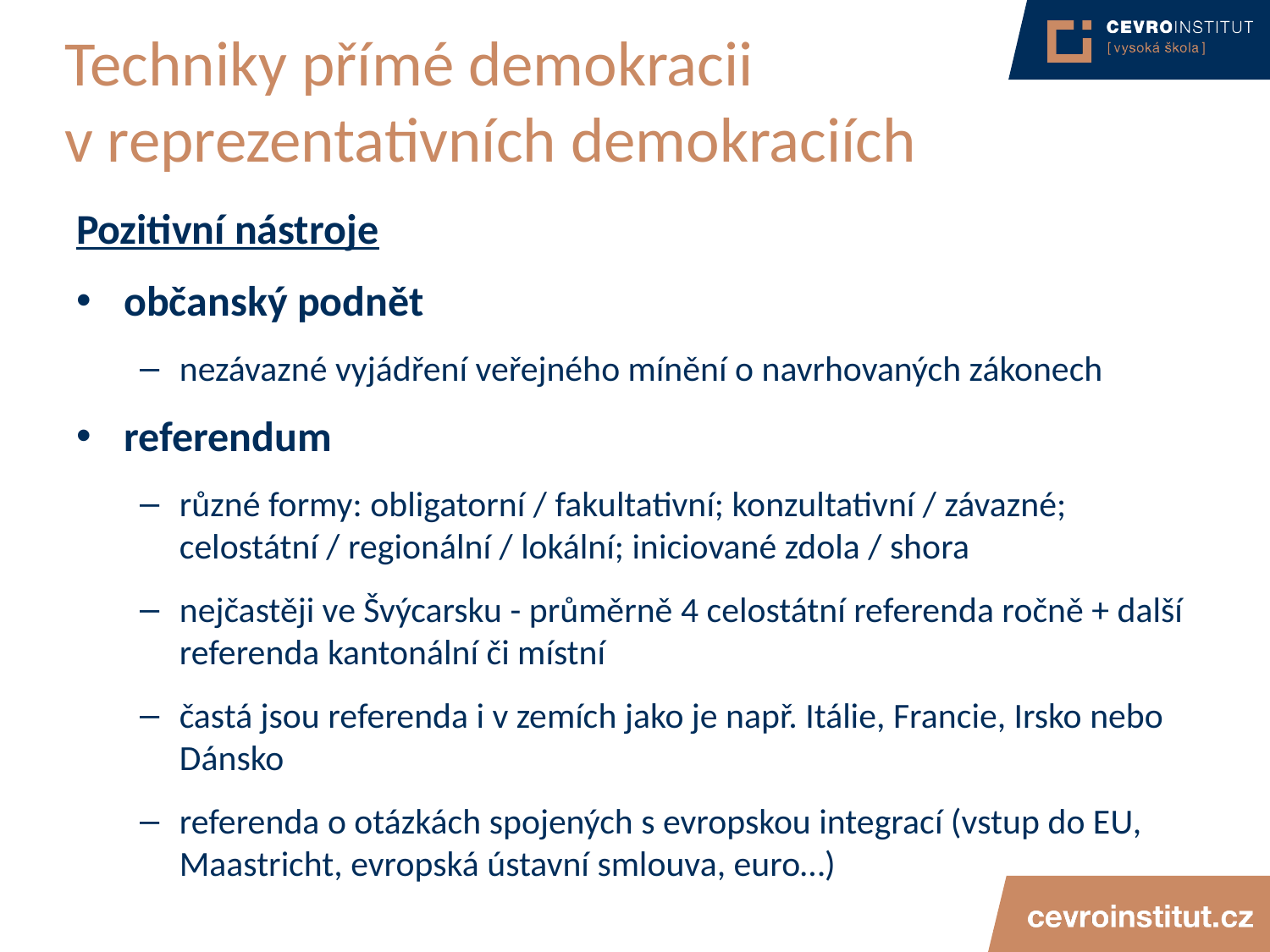

# Techniky přímé demokracii v reprezentativních demokraciích
Pozitivní nástroje
občanský podnět
nezávazné vyjádření veřejného mínění o navrhovaných zákonech
referendum
různé formy: obligatorní / fakultativní; konzultativní / závazné; celostátní / regionální / lokální; iniciované zdola / shora
nejčastěji ve Švýcarsku - průměrně 4 celostátní referenda ročně + další referenda kantonální či místní
častá jsou referenda i v zemích jako je např. Itálie, Francie, Irsko nebo Dánsko
referenda o otázkách spojených s evropskou integrací (vstup do EU, Maastricht, evropská ústavní smlouva, euro…)